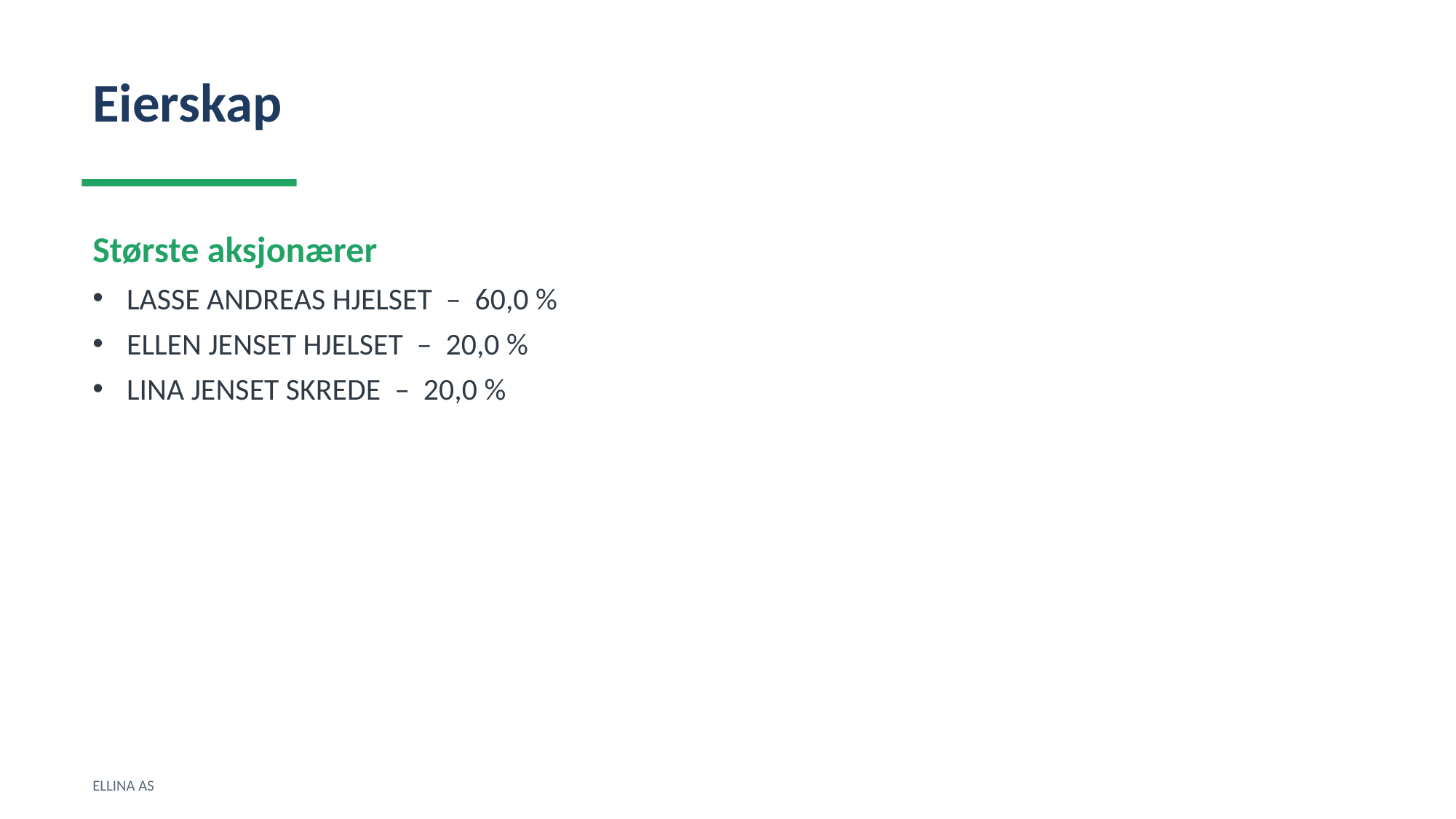

Eierskap

Største aksjonærer
LASSE ANDREAS HJELSET  –  60,0 %
ELLEN JENSET HJELSET  –  20,0 %
LINA JENSET SKREDE  –  20,0 %
ELLINA AS